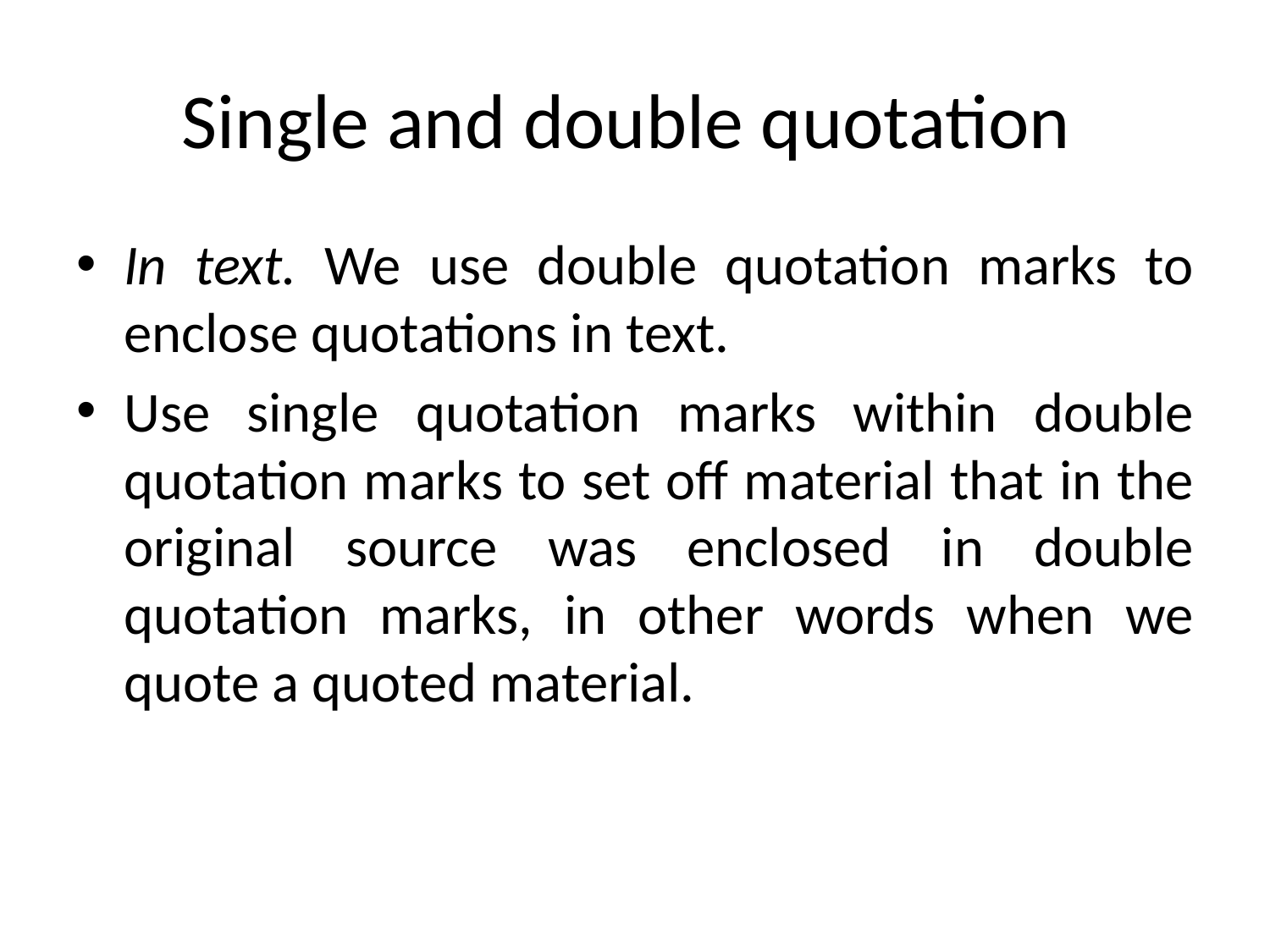

# Single and double quotation
In text. We use double quotation marks to enclose quotations in text.
Use single quotation marks within double quotation marks to set off material that in the original source was enclosed in double quotation marks, in other words when we quote a quoted material.